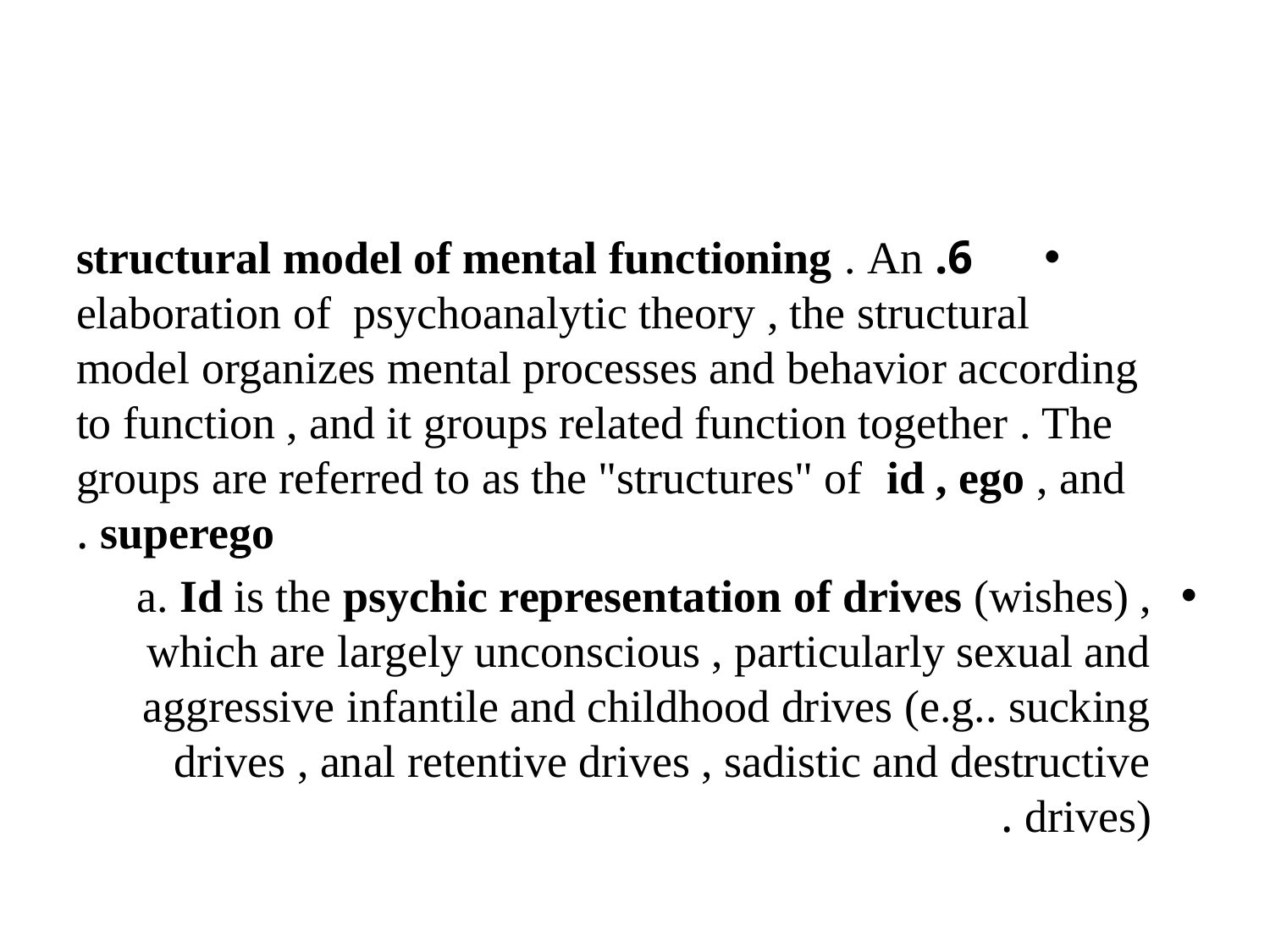

#
6. structural model of mental functioning . An elaboration of  psychoanalytic theory , the structural model organizes mental processes and behavior according to function , and it groups related function together . The groups are referred to as the "structures" of  id , ego , and superego .
a. Id is the psychic representation of drives (wishes) , which are largely unconscious , particularly sexual and aggressive infantile and childhood drives (e.g.. sucking drives , anal retentive drives , sadistic and destructive drives) .